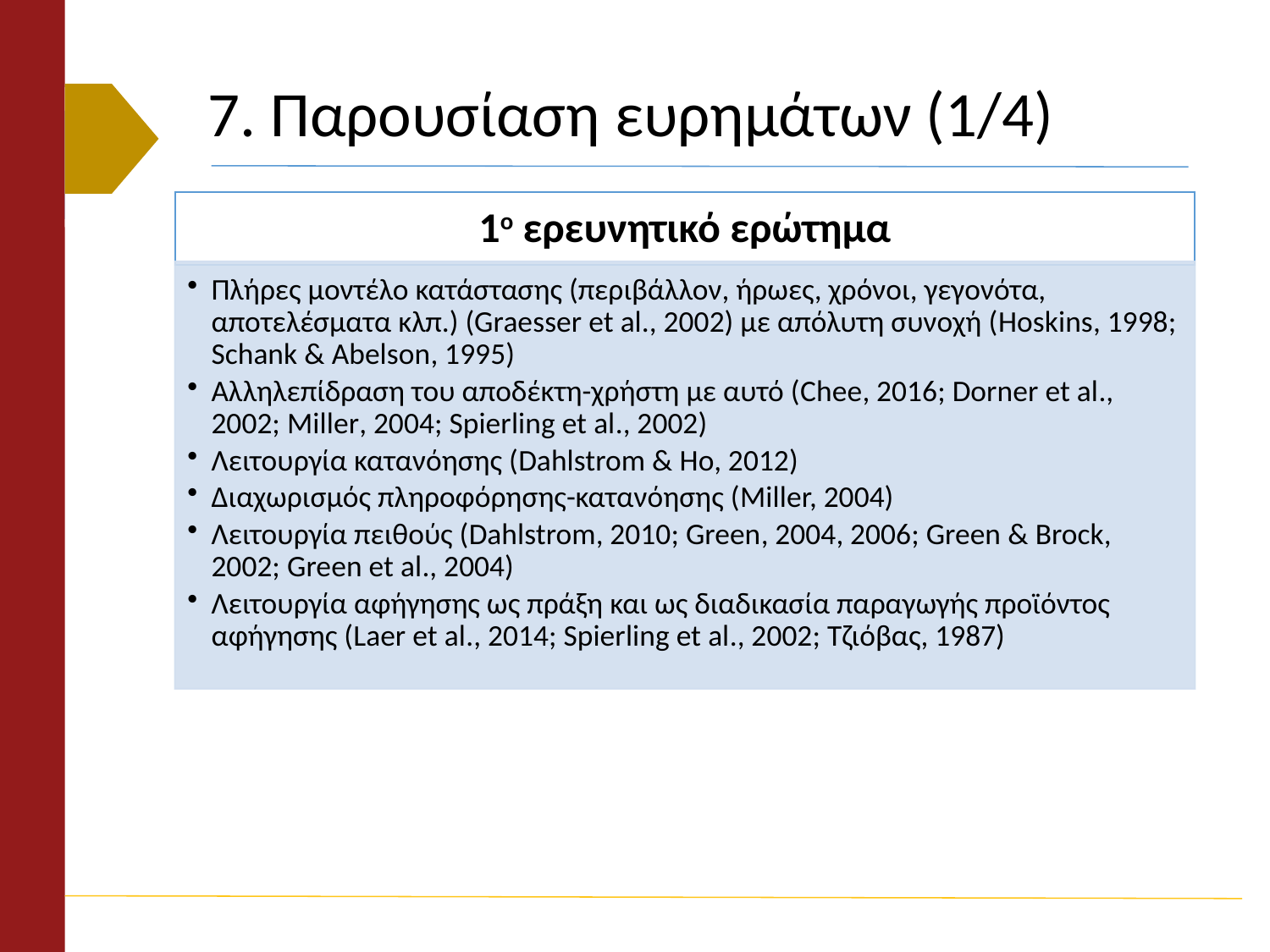

7. Παρουσίαση ευρημάτων (1/4)
1ο ερευνητικό ερώτημα
Πλήρες μοντέλο κατάστασης (περιβάλλον, ήρωες, χρόνοι, γεγονότα, αποτελέσματα κλπ.) (Graesser et al., 2002) με απόλυτη συνοχή (Hoskins, 1998; Schank & Abelson, 1995)
Αλληλεπίδραση του αποδέκτη-χρήστη με αυτό (Chee, 2016; Dorner et al., 2002; Miller, 2004; Spierling et al., 2002)
Λειτουργία κατανόησης (Dahlstrom & Ho, 2012)
Διαχωρισμός πληροφόρησης-κατανόησης (Miller, 2004)
Λειτουργία πειθούς (Dahlstrom, 2010; Green, 2004, 2006; Green & Brock, 2002; Green et al., 2004)
Λειτουργία αφήγησης ως πράξη και ως διαδικασία παραγωγής προϊόντος αφήγησης (Laer et al., 2014; Spierling et al., 2002; Τζιόβας, 1987)